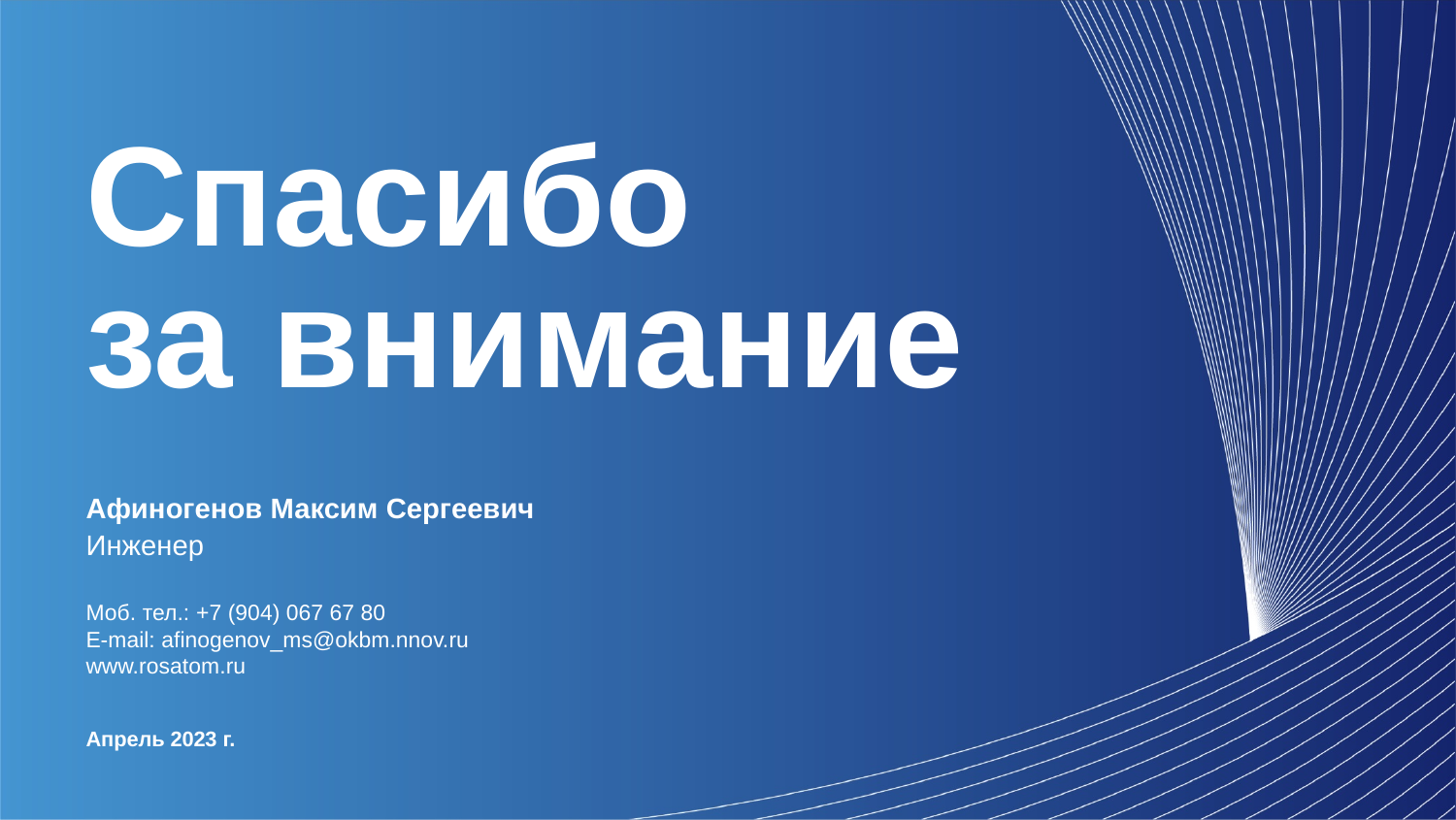

Спасибо
за внимание
Афиногенов Максим Сергеевич
Инженер
Моб. тел.: +7 (904) 067 67 80
E-mail: afinogenov_ms@okbm.nnov.ru
www.rosatom.ru
Апрель 2023 г.